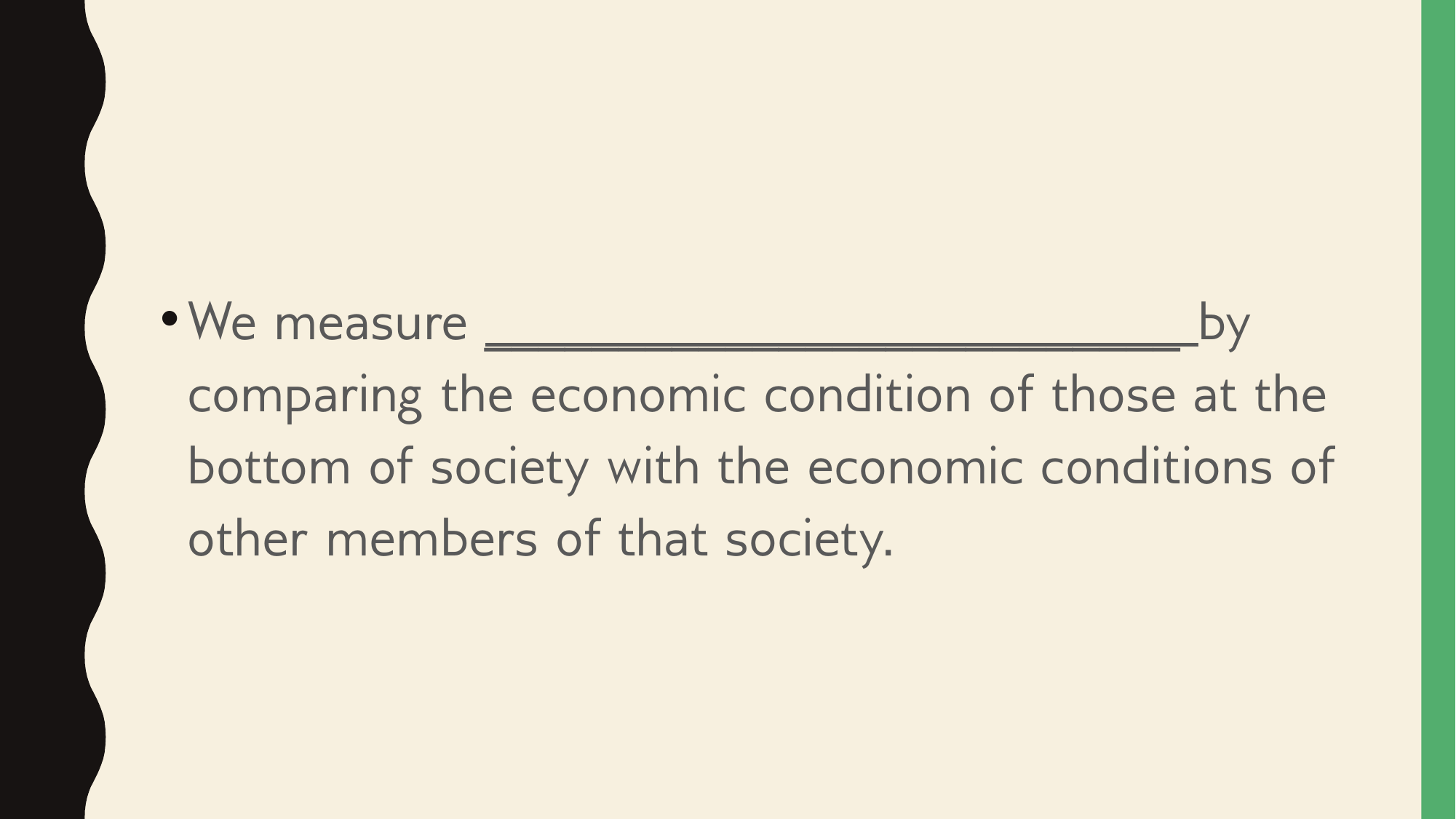

#
We measure __________________________ by comparing the economic condition of those at the bottom of society with the economic conditions of other members of that society.